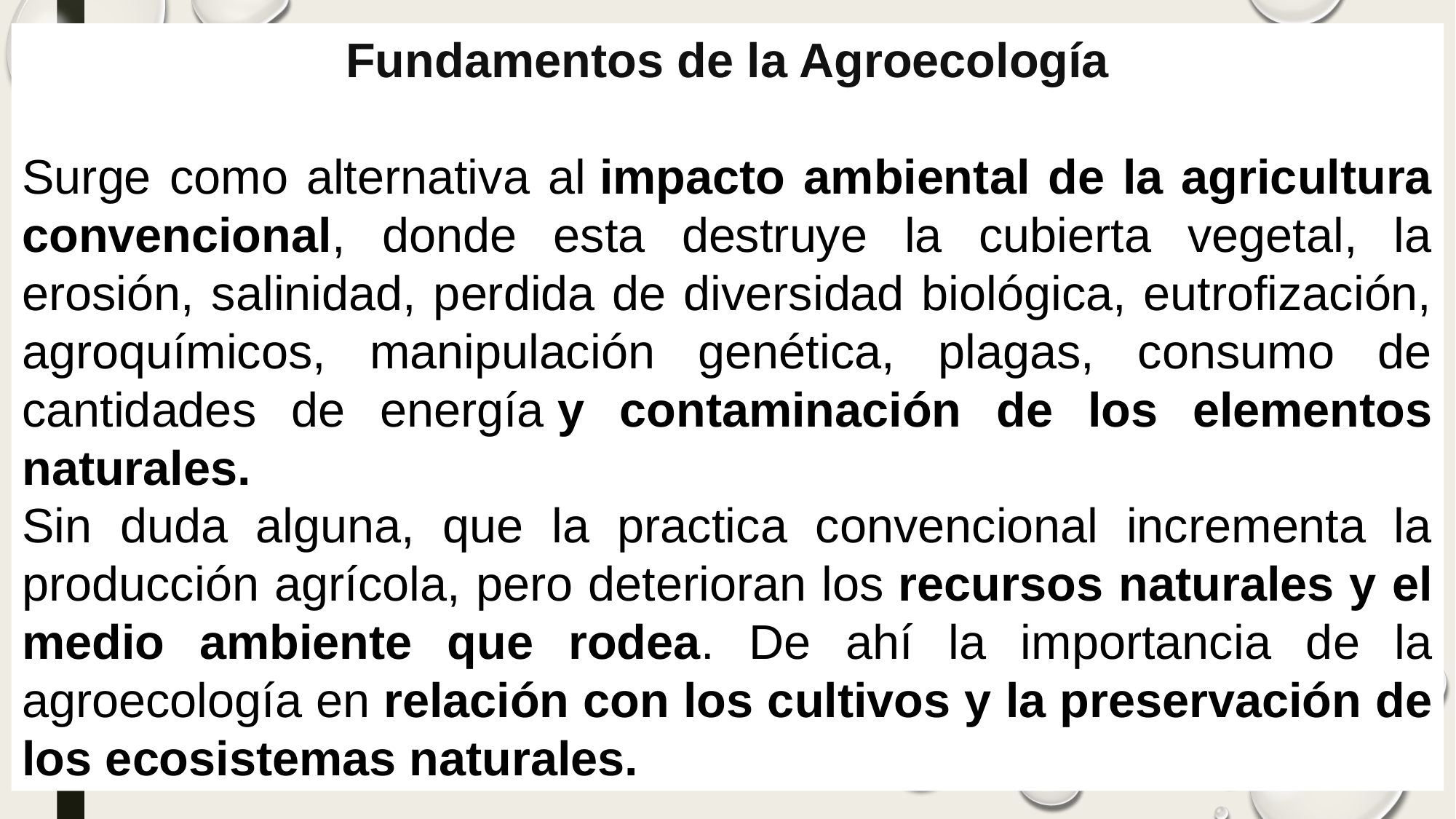

Fundamentos de la Agroecología

Surge como alternativa al impacto ambiental de la agricultura convencional, donde esta destruye la cubierta vegetal, la erosión, salinidad, perdida de diversidad biológica, eutrofización, agroquímicos, manipulación genética, plagas, consumo de cantidades de energía y contaminación de los elementos naturales.
Sin duda alguna, que la practica convencional incrementa la producción agrícola, pero deterioran los recursos naturales y el medio ambiente que rodea. De ahí la importancia de la agroecología en relación con los cultivos y la preservación de los ecosistemas naturales.